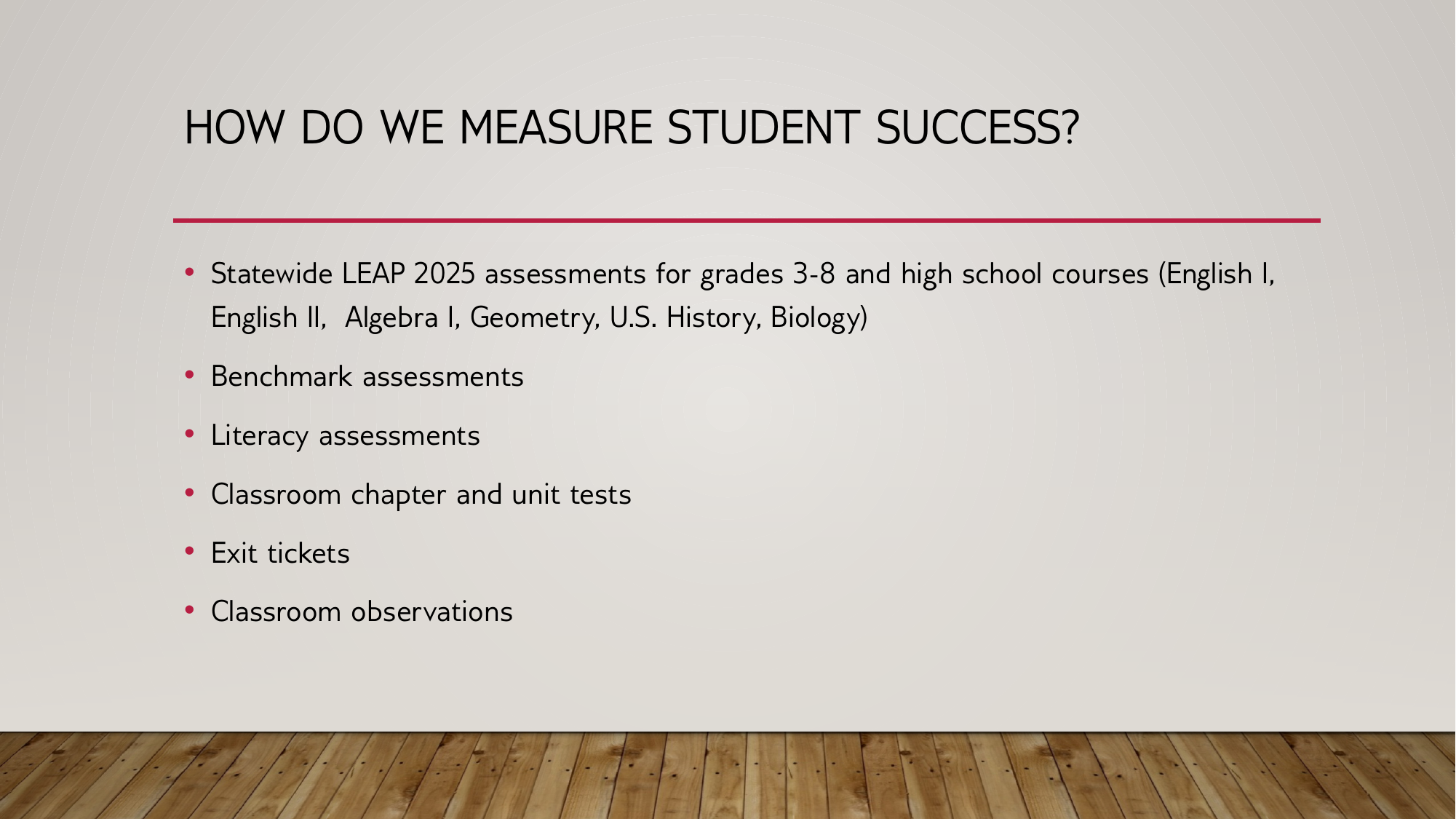

# How do we measure student success?
Statewide LEAP 2025 assessments for grades 3-8 and high school courses (English I, English II,  Algebra I, Geometry, U.S. History, Biology)
Benchmark assessments
Literacy assessments
Classroom chapter and unit tests
Exit tickets
Classroom observations